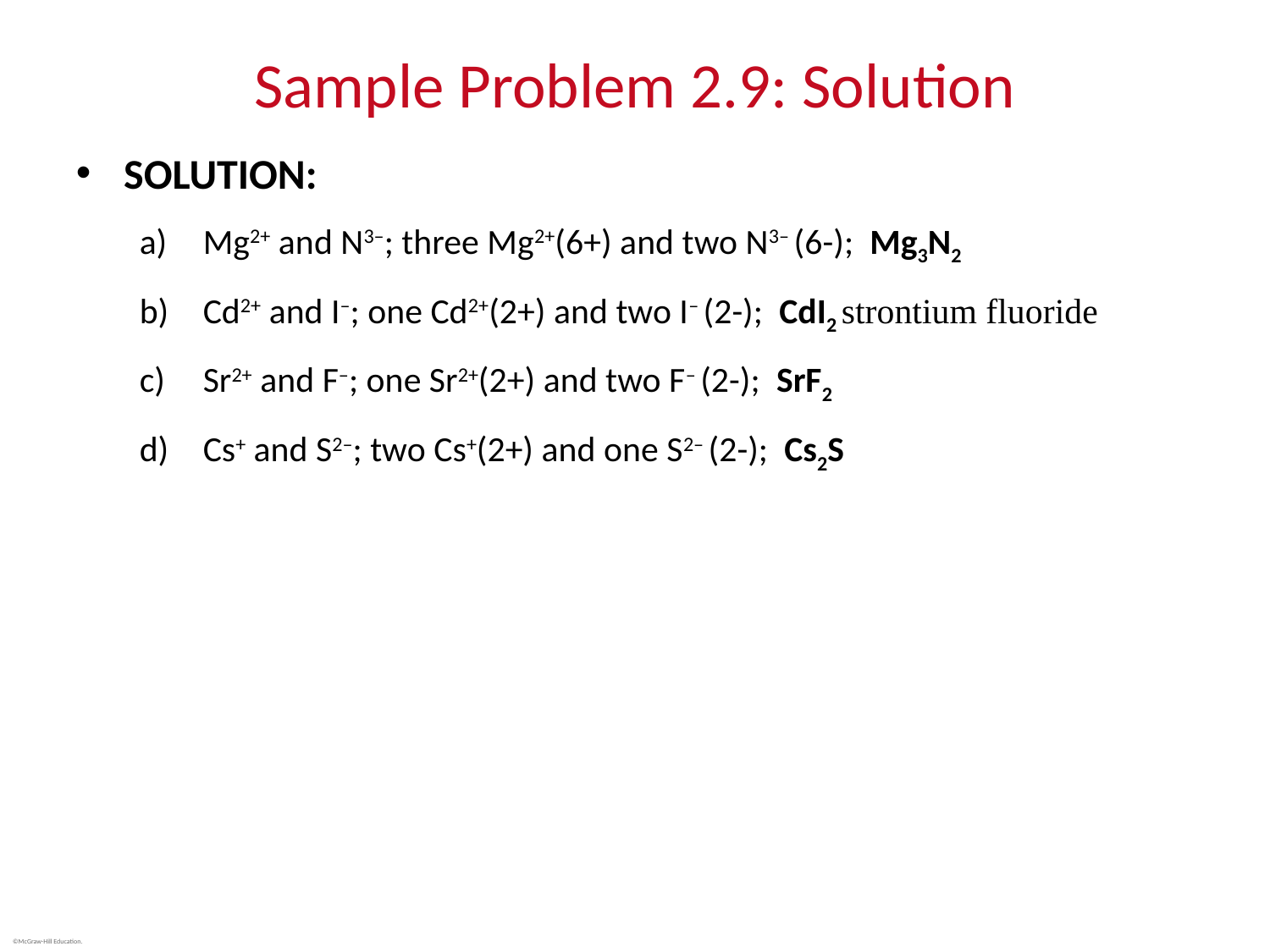

# Sample Problem 2.9: Solution
SOLUTION:
Mg2+ and N3–; three Mg2+(6+) and two N3– (6-);  Mg3N2
Cd2+ and I–; one Cd2+(2+) and two I– (2-);  CdI2 strontium fluoride
Sr2+ and F–; one Sr2+(2+) and two F– (2-);  SrF2
Cs+ and S2–; two Cs+(2+) and one S2– (2-);  Cs2S